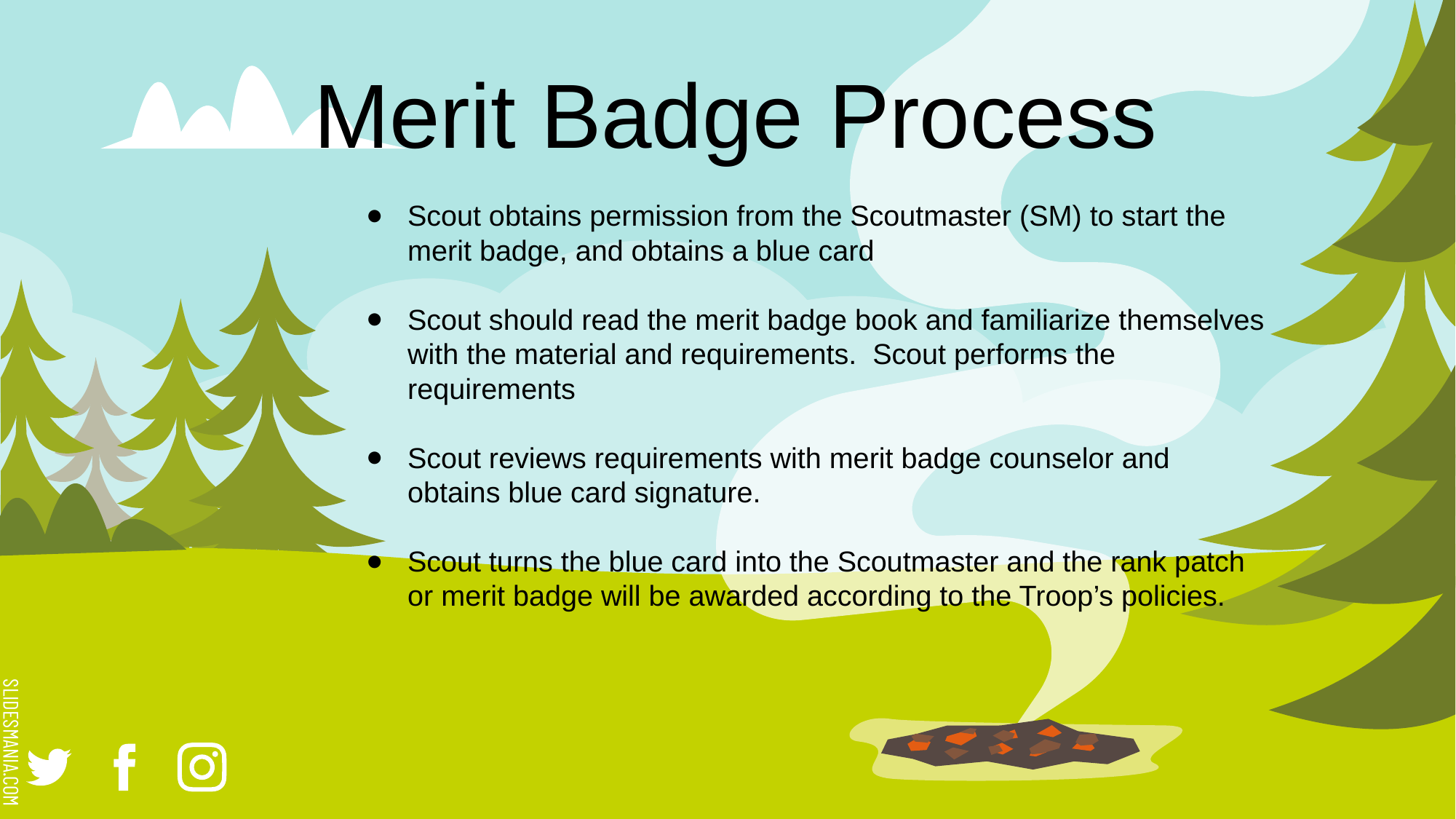

# Merit Badge Process
Scout obtains permission from the Scoutmaster (SM) to start the merit badge, and obtains a blue card

Scout should read the merit badge book and familiarize themselves with the material and requirements.  Scout performs the requirements

Scout reviews requirements with merit badge counselor and obtains blue card signature.

Scout turns the blue card into the Scoutmaster and the rank patch or merit badge will be awarded according to the Troop’s policies.